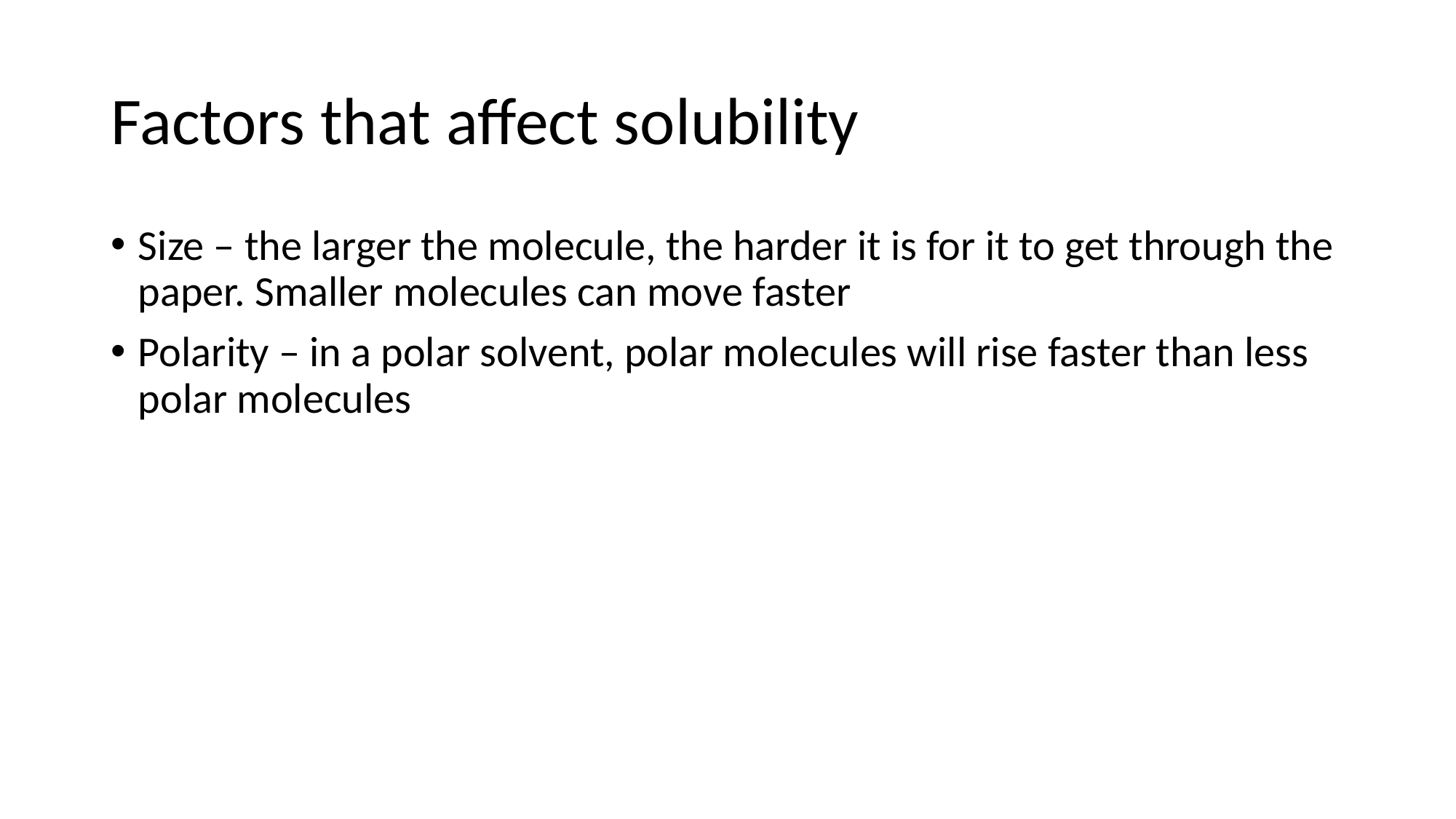

# Factors that affect solubility
Size – the larger the molecule, the harder it is for it to get through the paper. Smaller molecules can move faster
Polarity – in a polar solvent, polar molecules will rise faster than less polar molecules